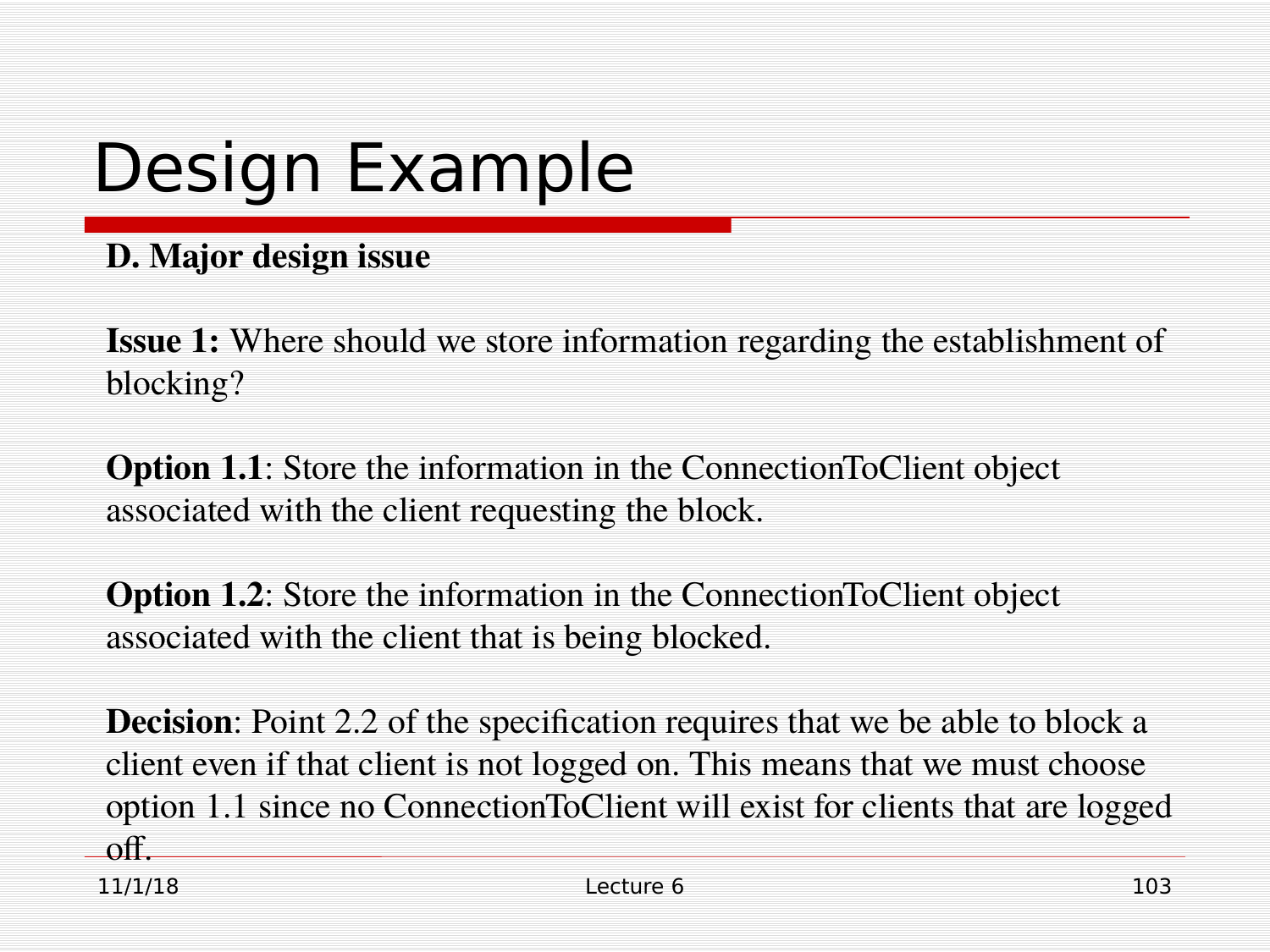

# Design Example
D. Major design issue

Issue 1: Where should we store information regarding the establishment of blocking?

Option 1.1: Store the information in the ConnectionToClient object associated with the client requesting the block.

Option 1.2: Store the information in the ConnectionToClient object associated with the client that is being blocked.

Decision: Point 2.2 of the specification requires that we be able to block a client even if that client is not logged on. This means that we must choose option 1.1 since no ConnectionToClient will exist for clients that are logged off.

11/1/18
Lecture 6
103